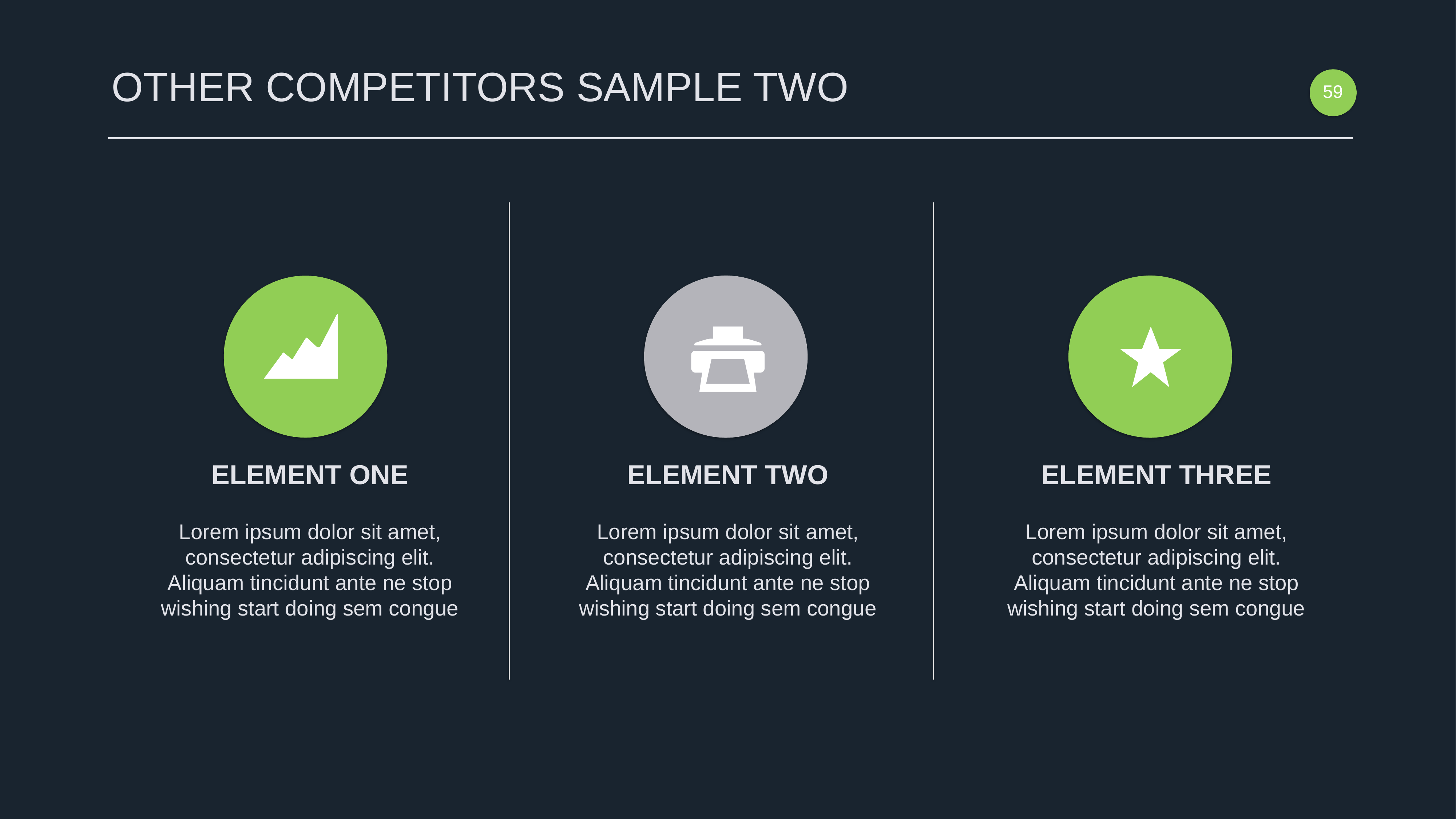

OTHER COMPETITORS SAMPLE TWO
59

ELEMENT ONE

Lorem ipsum dolor sit amet, consectetur adipiscing elit. Aliquam tincidunt ante ne stop wishing start doing sem congue
ELEMENT TWO

Lorem ipsum dolor sit amet, consectetur adipiscing elit. Aliquam tincidunt ante ne stop wishing start doing sem congue
ELEMENT THREE

Lorem ipsum dolor sit amet, consectetur adipiscing elit. Aliquam tincidunt ante ne stop wishing start doing sem congue